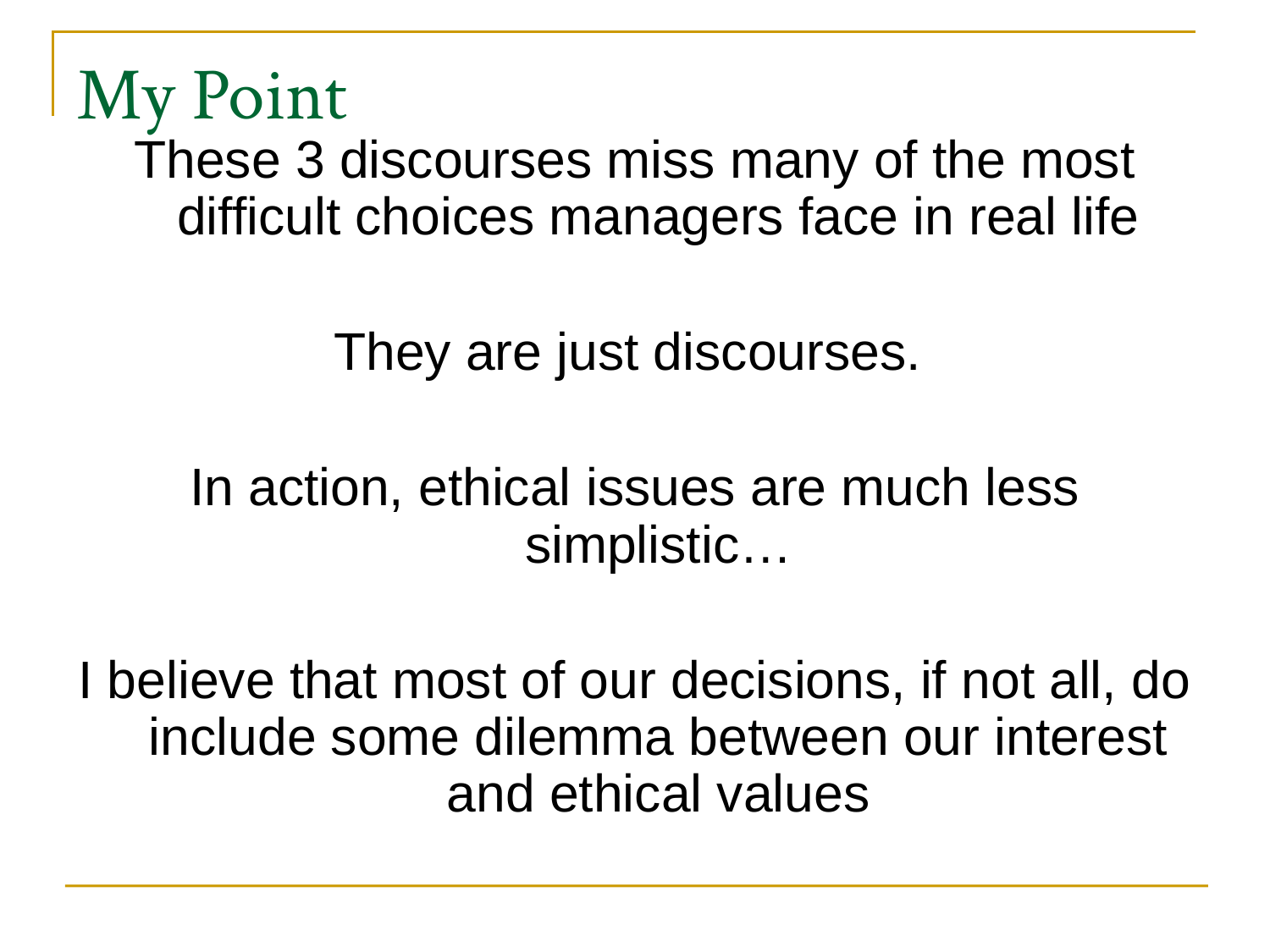

# My Point
These 3 discourses miss many of the most difficult choices managers face in real life

They are just discourses.

In action, ethical issues are much less simplistic…

I believe that most of our decisions, if not all, do include some dilemma between our interest and ethical values